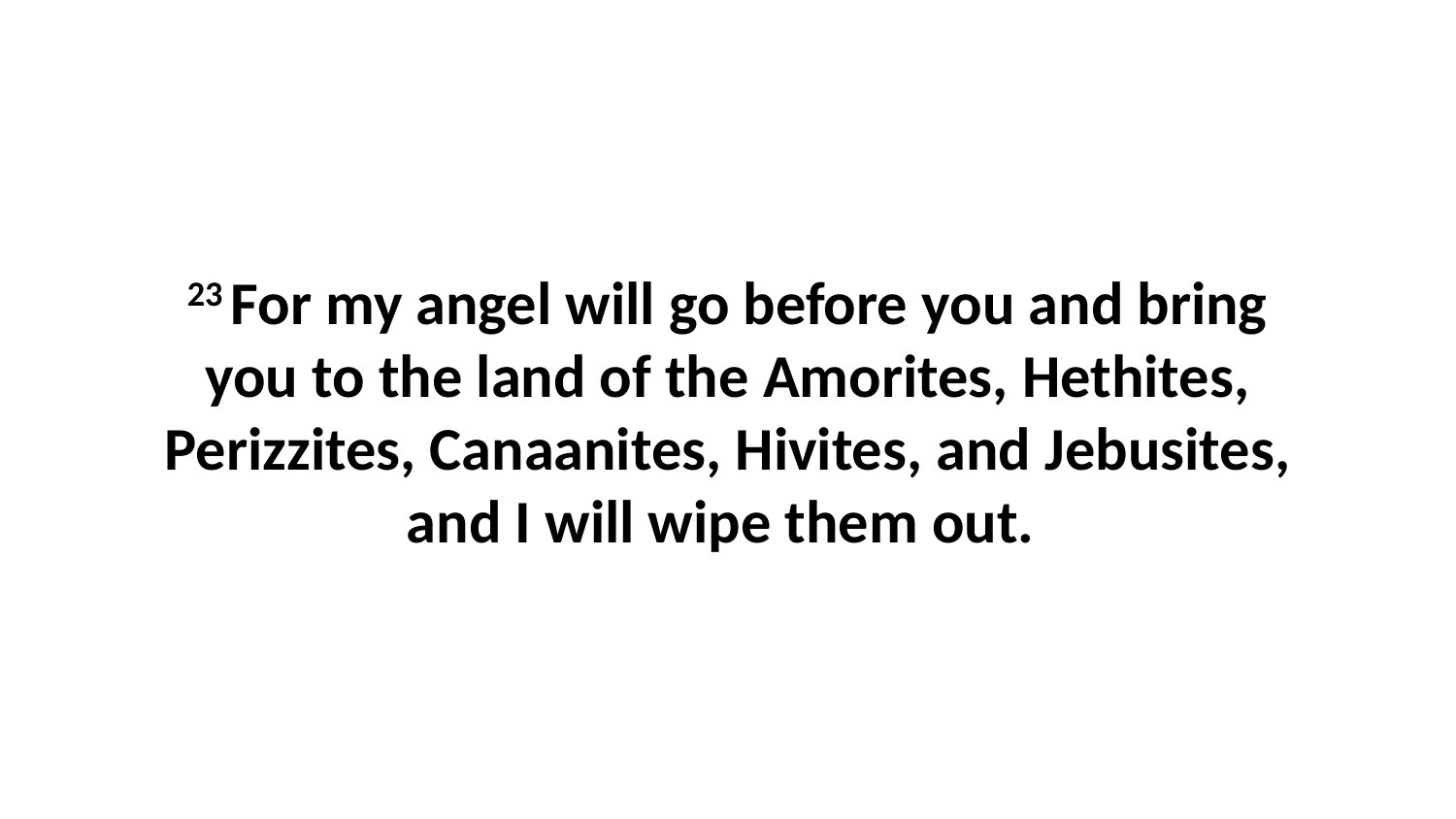

23 For my angel will go before you and bring you to the land of the Amorites, Hethites, Perizzites, Canaanites, Hivites, and Jebusites, and I will wipe them out.